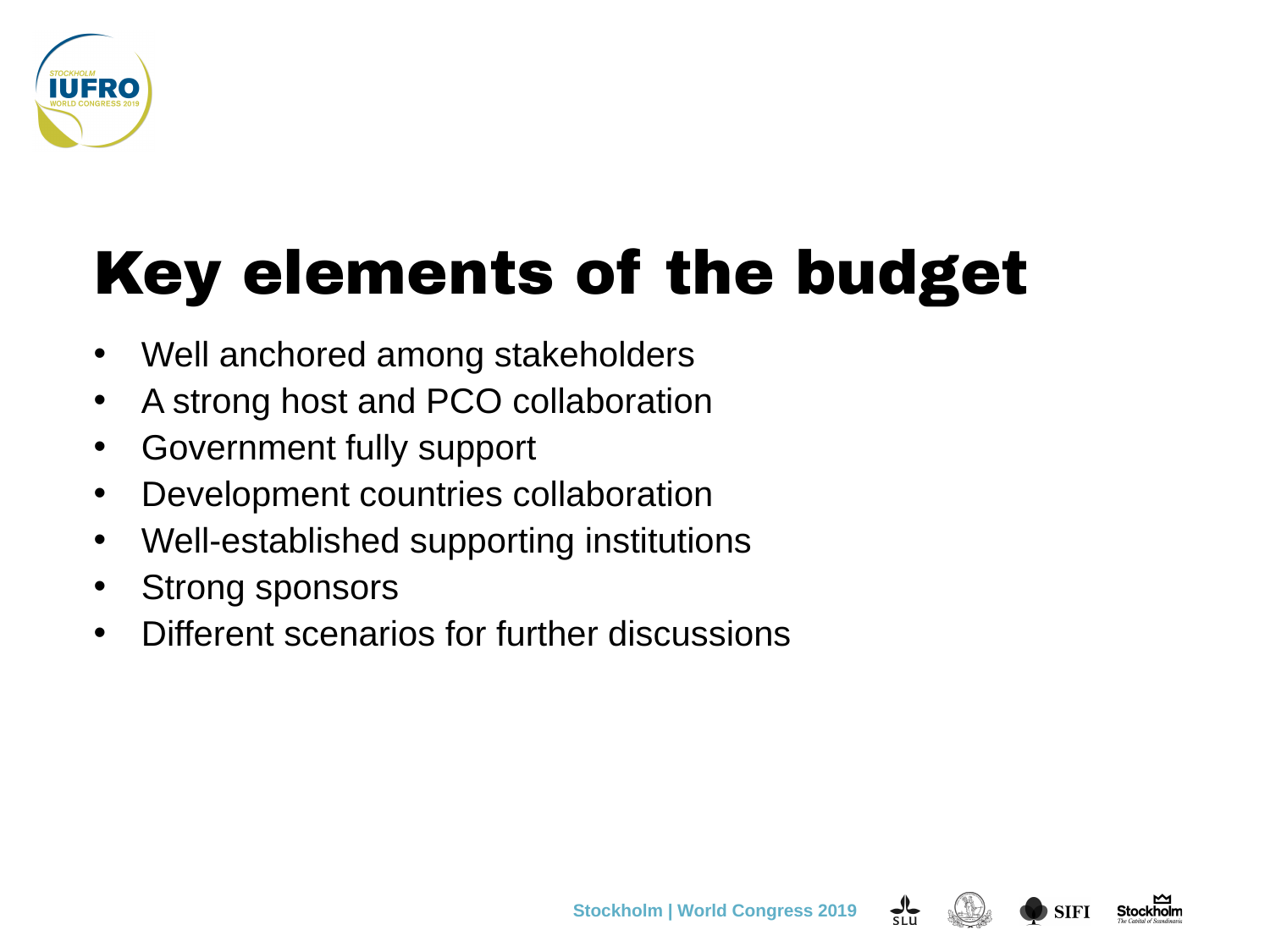

# Key elements of the budget
Well anchored among stakeholders
A strong host and PCO collaboration
Government fully support
Development countries collaboration
Well-established supporting institutions
Strong sponsors
Different scenarios for further discussions